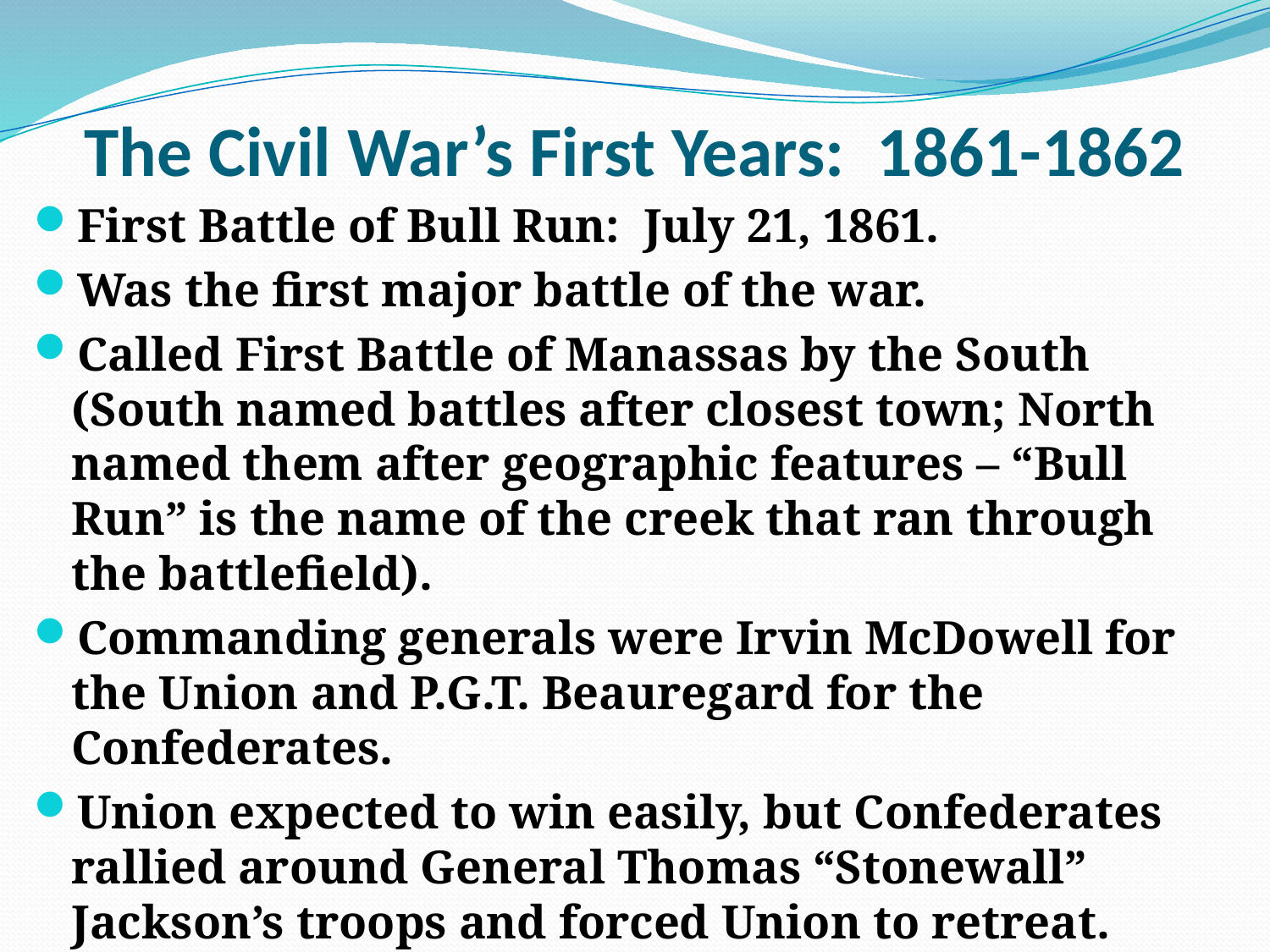

# The Civil War’s First Years:  1861-1862
First Battle of Bull Run:  July 21, 1861.
Was the first major battle of the war.
Called First Battle of Manassas by the South (South named battles after closest town; North named them after geographic features – “Bull Run” is the name of the creek that ran through the battlefield).
Commanding generals were Irvin McDowell for the Union and P.G.T. Beauregard for the Confederates.
Union expected to win easily, but Confederates rallied around General Thomas “Stonewall” Jackson’s troops and forced Union to retreat.
The loss was humiliating for the Union.